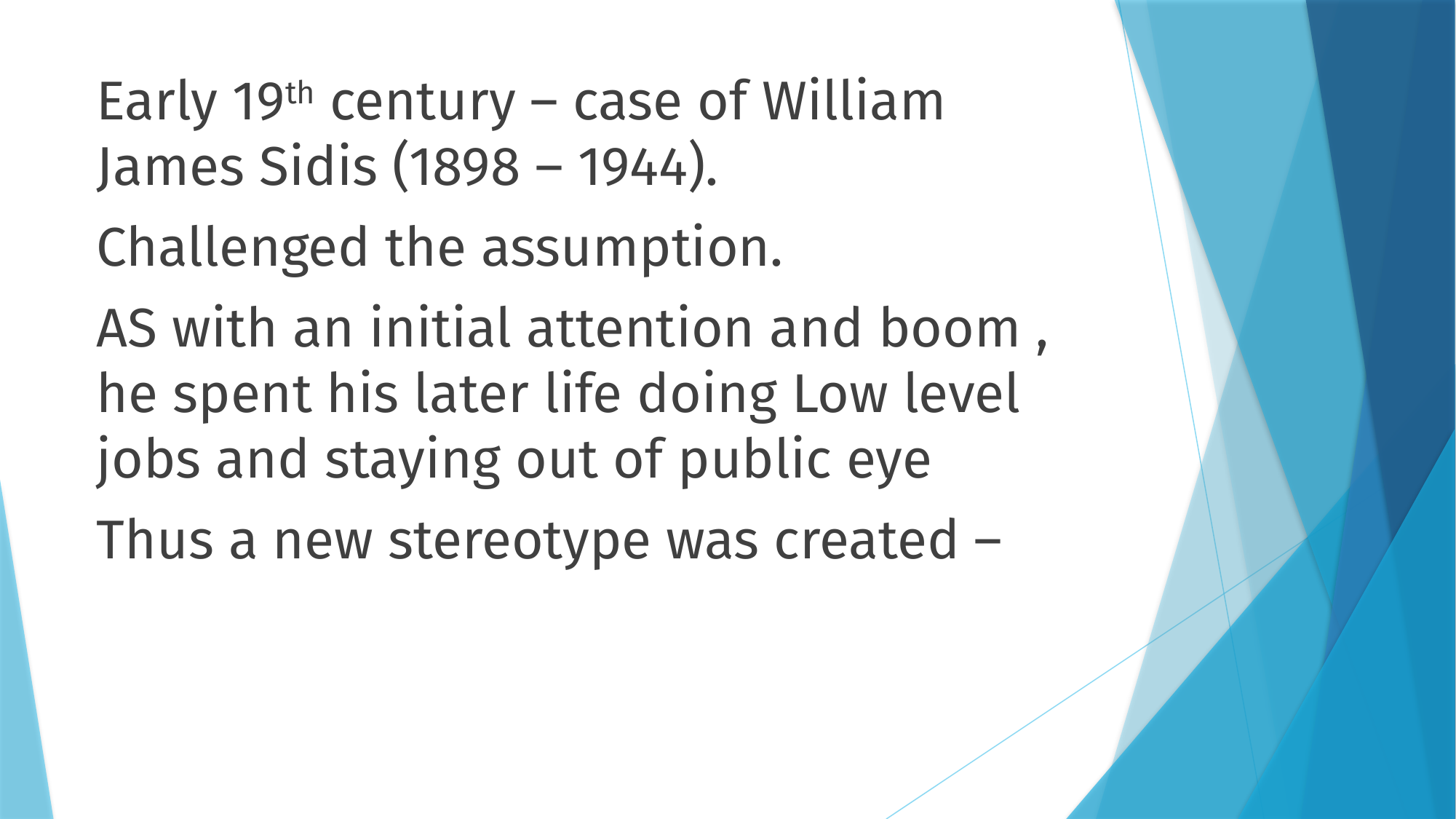

Early 19th century – case of William James Sidis (1898 – 1944).
Challenged the assumption.
AS with an initial attention and boom , he spent his later life doing Low level jobs and staying out of public eye
Thus a new stereotype was created –